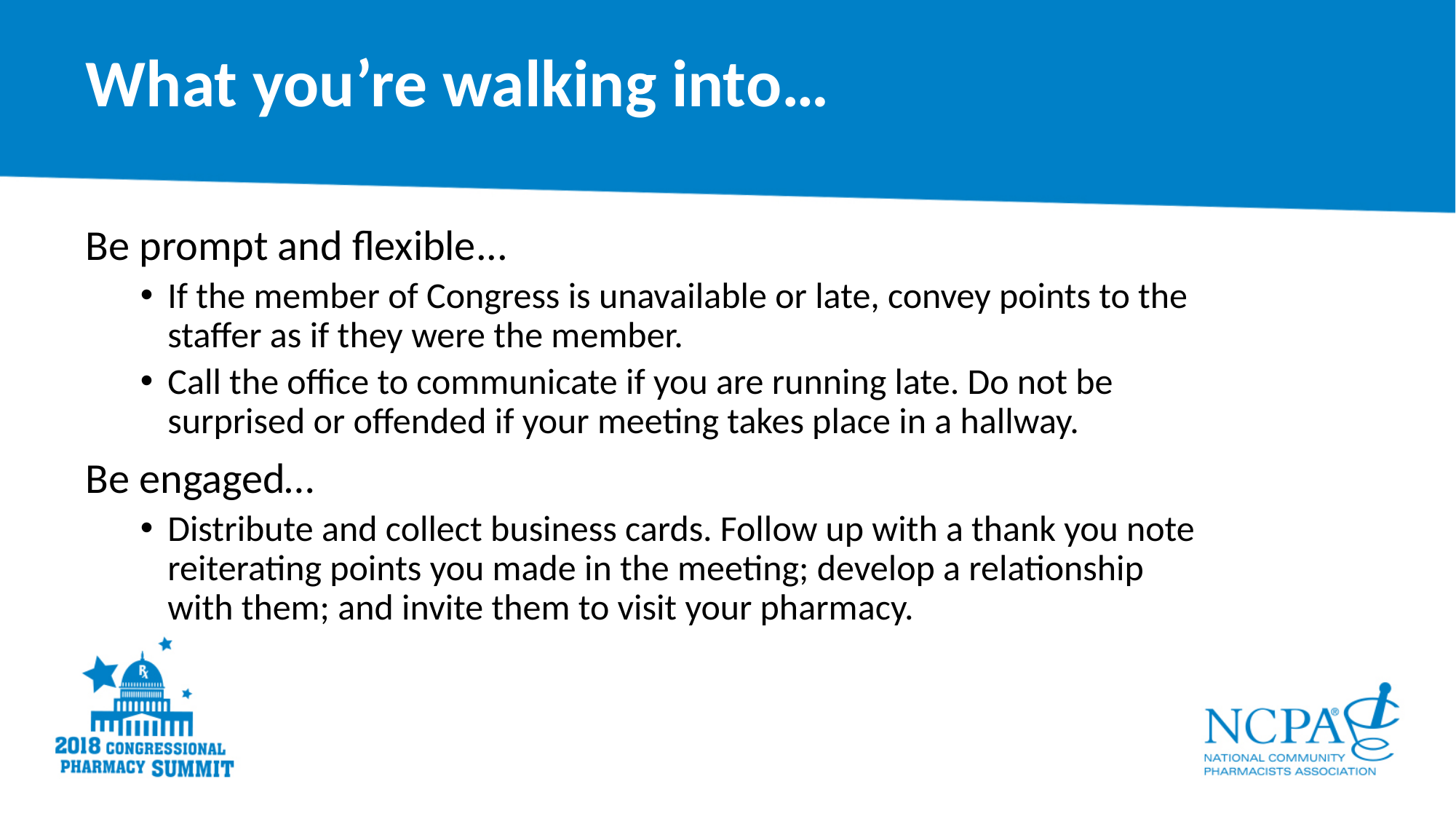

# What you’re walking into…
Be prompt and flexible...
If the member of Congress is unavailable or late, convey points to the staffer as if they were the member.
Call the office to communicate if you are running late. Do not be surprised or offended if your meeting takes place in a hallway.
Be engaged…
Distribute and collect business cards. Follow up with a thank you note reiterating points you made in the meeting; develop a relationship with them; and invite them to visit your pharmacy.